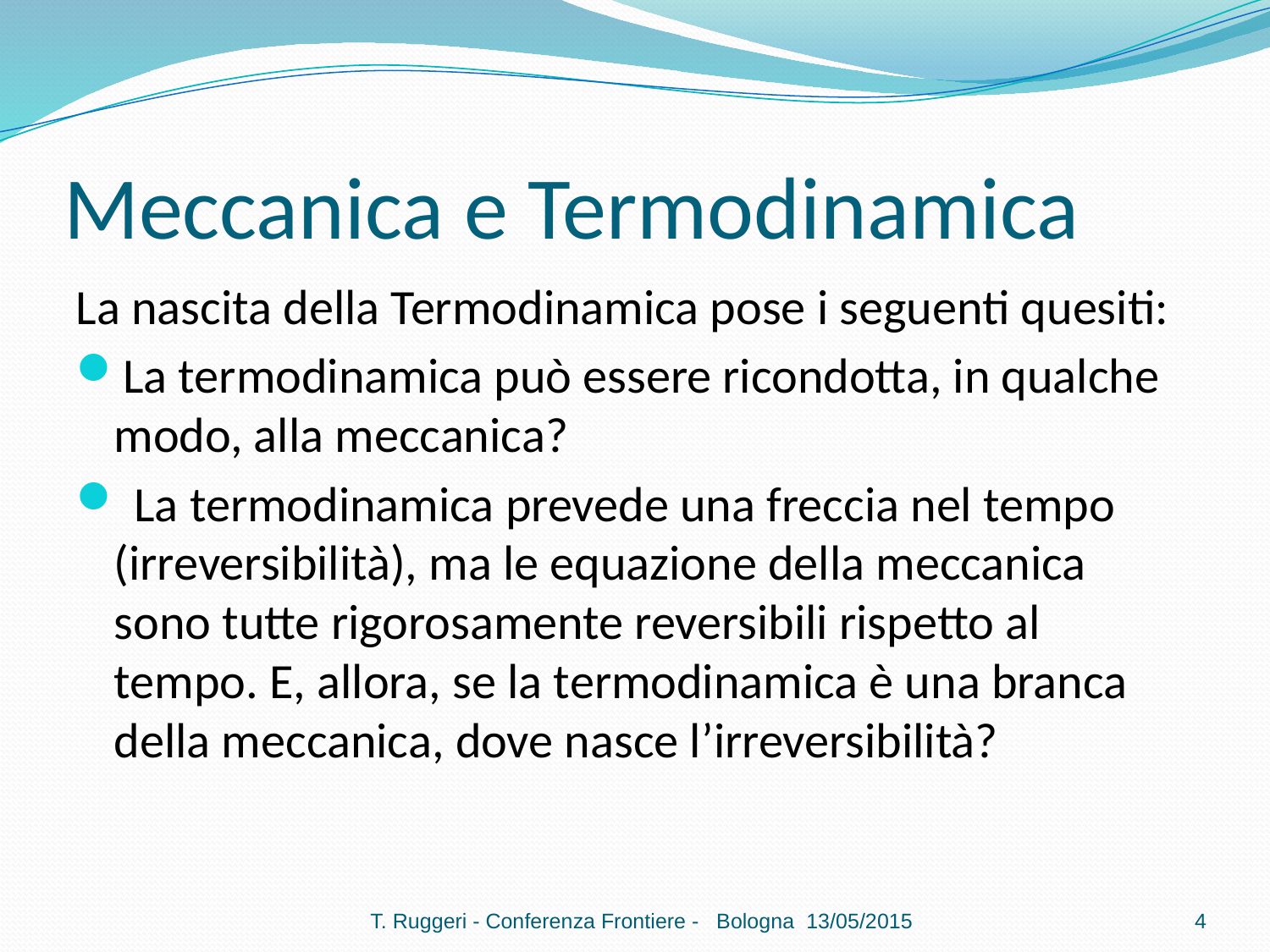

# Meccanica e Termodinamica
La nascita della Termodinamica pose i seguenti quesiti:
La termodinamica può essere ricondotta, in qualche modo, alla meccanica?
 La termodinamica prevede una freccia nel tempo (irreversibilità), ma le equazione della meccanica sono tutte rigorosamente reversibili rispetto al tempo. E, allora, se la termodinamica è una branca della meccanica, dove nasce l’irreversibilità?

T. Ruggeri - Conferenza Frontiere -   Bologna  13/05/2015
4